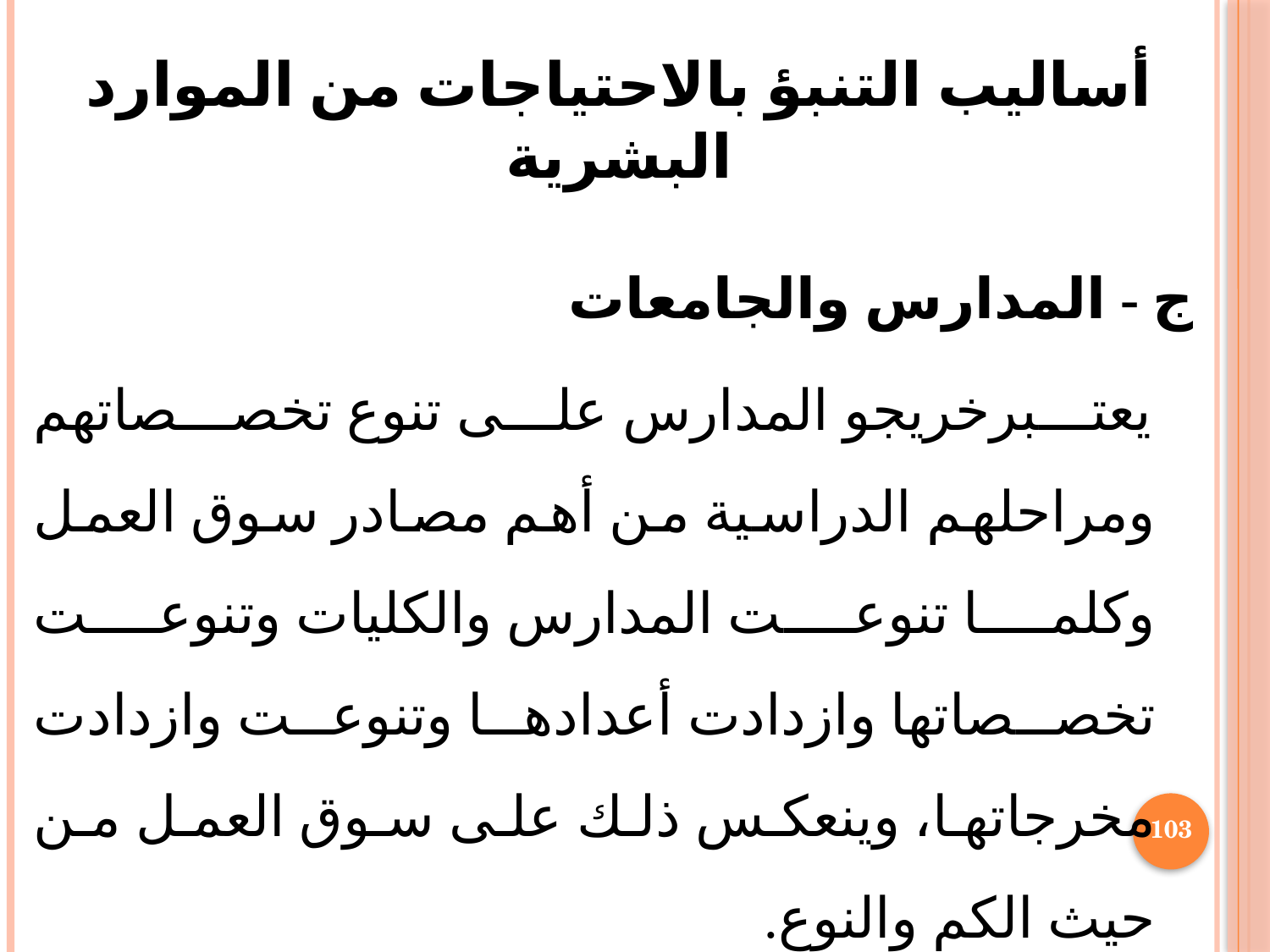

# أساليب التنبؤ بالاحتياجات من الموارد البشرية
ج - المدارس والجامعات
   يعتبرخريجو المدارس على تنوع تخصصاتهم ومراحلهم الدراسية من أهم مصادر سوق العمل وكلما تنوعت المدارس والكليات وتنوعت تخصصاتها وازدادت أعدادها وتنوعت وازدادت مخرجاتها، وينعكس ذلك على سوق العمل من حيث الكم والنوع.
103